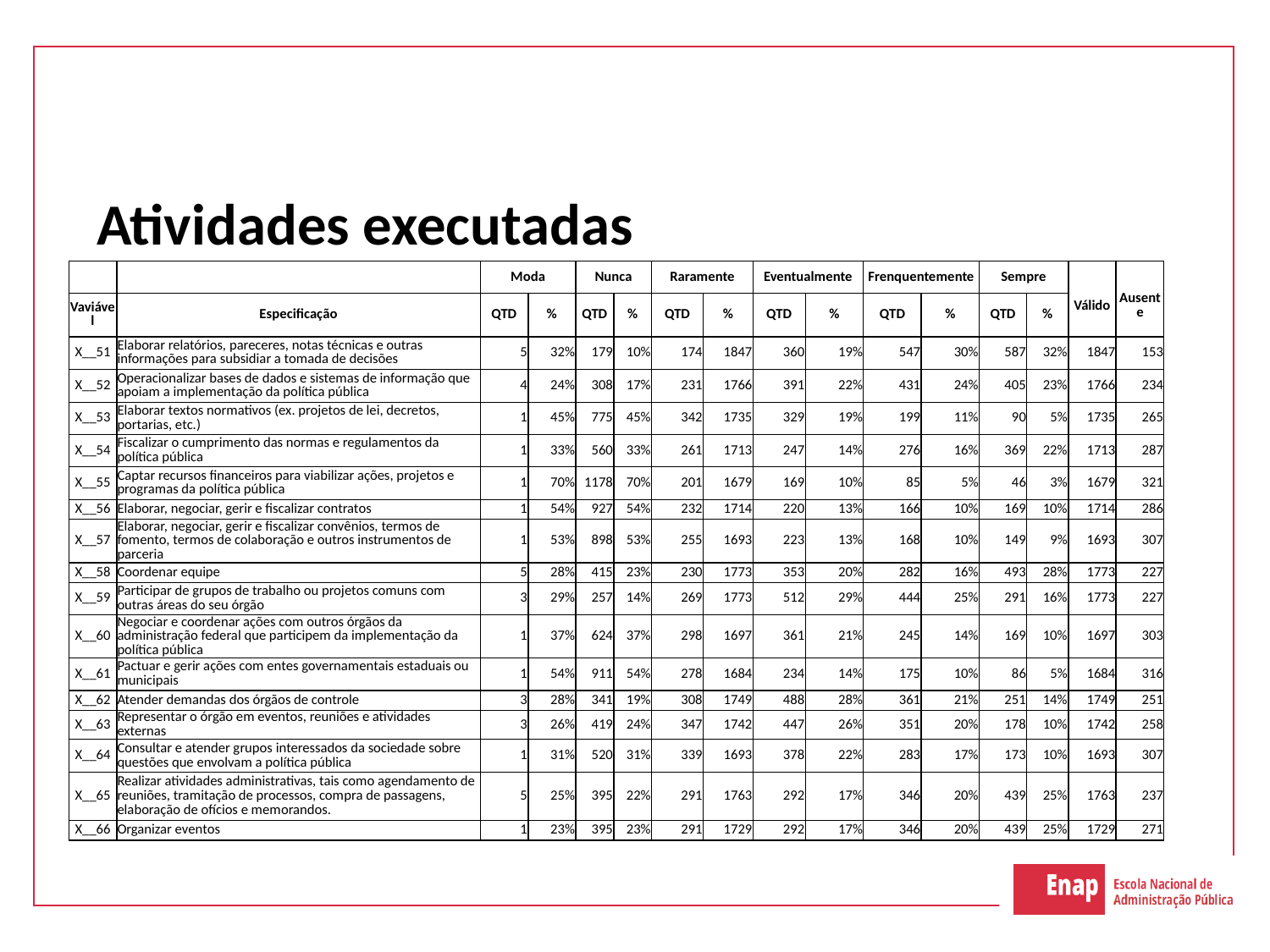

# Atividades executadas
|  |  | Moda |  | Nunca |  | Raramente |  | Eventualmente |  | Frenquentemente |  | Sempre |  | Válido | Ausente |
| --- | --- | --- | --- | --- | --- | --- | --- | --- | --- | --- | --- | --- | --- | --- | --- |
| Vaviável | Especificação | QTD | % | QTD | % | QTD | % | QTD | % | QTD | % | QTD | % |  |  |
| X\_\_51 | Elaborar relatórios, pareceres, notas técnicas e outras informações para subsidiar a tomada de decisões | 5 | 32% | 179 | 10% | 174 | 1847 | 360 | 19% | 547 | 30% | 587 | 32% | 1847 | 153 |
| X\_\_52 | Operacionalizar bases de dados e sistemas de informação que apoiam a implementação da política pública | 4 | 24% | 308 | 17% | 231 | 1766 | 391 | 22% | 431 | 24% | 405 | 23% | 1766 | 234 |
| X\_\_53 | Elaborar textos normativos (ex. projetos de lei, decretos, portarias, etc.) | 1 | 45% | 775 | 45% | 342 | 1735 | 329 | 19% | 199 | 11% | 90 | 5% | 1735 | 265 |
| X\_\_54 | Fiscalizar o cumprimento das normas e regulamentos da política pública | 1 | 33% | 560 | 33% | 261 | 1713 | 247 | 14% | 276 | 16% | 369 | 22% | 1713 | 287 |
| X\_\_55 | Captar recursos financeiros para viabilizar ações, projetos e programas da política pública | 1 | 70% | 1178 | 70% | 201 | 1679 | 169 | 10% | 85 | 5% | 46 | 3% | 1679 | 321 |
| X\_\_56 | Elaborar, negociar, gerir e fiscalizar contratos | 1 | 54% | 927 | 54% | 232 | 1714 | 220 | 13% | 166 | 10% | 169 | 10% | 1714 | 286 |
| X\_\_57 | Elaborar, negociar, gerir e fiscalizar convênios, termos de fomento, termos de colaboração e outros instrumentos de parceria | 1 | 53% | 898 | 53% | 255 | 1693 | 223 | 13% | 168 | 10% | 149 | 9% | 1693 | 307 |
| X\_\_58 | Coordenar equipe | 5 | 28% | 415 | 23% | 230 | 1773 | 353 | 20% | 282 | 16% | 493 | 28% | 1773 | 227 |
| X\_\_59 | Participar de grupos de trabalho ou projetos comuns com outras áreas do seu órgão | 3 | 29% | 257 | 14% | 269 | 1773 | 512 | 29% | 444 | 25% | 291 | 16% | 1773 | 227 |
| X\_\_60 | Negociar e coordenar ações com outros órgãos da administração federal que participem da implementação da política pública | 1 | 37% | 624 | 37% | 298 | 1697 | 361 | 21% | 245 | 14% | 169 | 10% | 1697 | 303 |
| X\_\_61 | Pactuar e gerir ações com entes governamentais estaduais ou municipais | 1 | 54% | 911 | 54% | 278 | 1684 | 234 | 14% | 175 | 10% | 86 | 5% | 1684 | 316 |
| X\_\_62 | Atender demandas dos órgãos de controle | 3 | 28% | 341 | 19% | 308 | 1749 | 488 | 28% | 361 | 21% | 251 | 14% | 1749 | 251 |
| X\_\_63 | Representar o órgão em eventos, reuniões e atividades externas | 3 | 26% | 419 | 24% | 347 | 1742 | 447 | 26% | 351 | 20% | 178 | 10% | 1742 | 258 |
| X\_\_64 | Consultar e atender grupos interessados da sociedade sobre questões que envolvam a política pública | 1 | 31% | 520 | 31% | 339 | 1693 | 378 | 22% | 283 | 17% | 173 | 10% | 1693 | 307 |
| X\_\_65 | Realizar atividades administrativas, tais como agendamento de reuniões, tramitação de processos, compra de passagens, elaboração de ofícios e memorandos. | 5 | 25% | 395 | 22% | 291 | 1763 | 292 | 17% | 346 | 20% | 439 | 25% | 1763 | 237 |
| X\_\_66 | Organizar eventos | 1 | 23% | 395 | 23% | 291 | 1729 | 292 | 17% | 346 | 20% | 439 | 25% | 1729 | 271 |